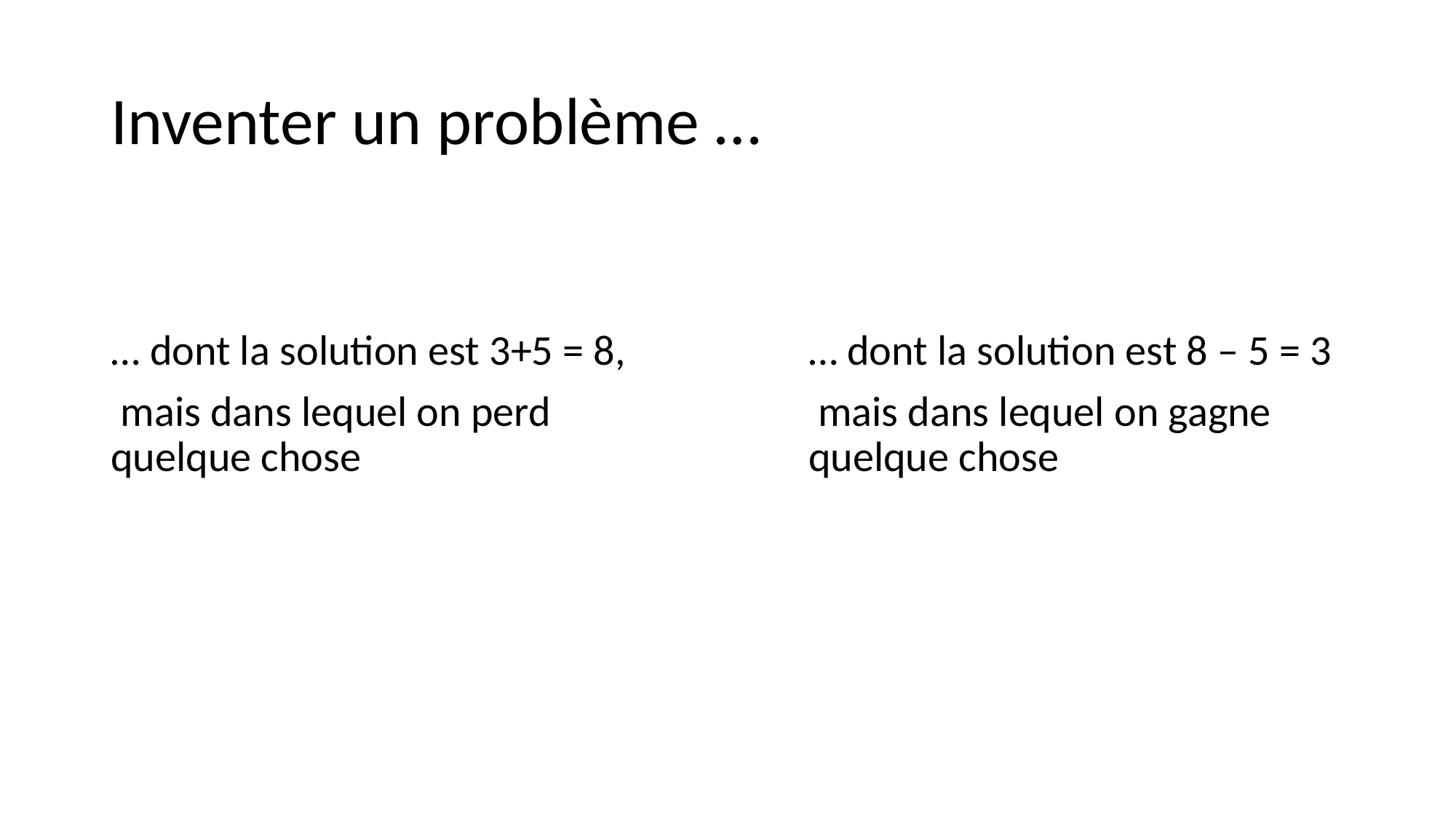

# Inventer un problème …
… dont la solution est 3+5 = 8,
 mais dans lequel on perd quelque chose
… dont la solution est 8 – 5 = 3
 mais dans lequel on gagne quelque chose